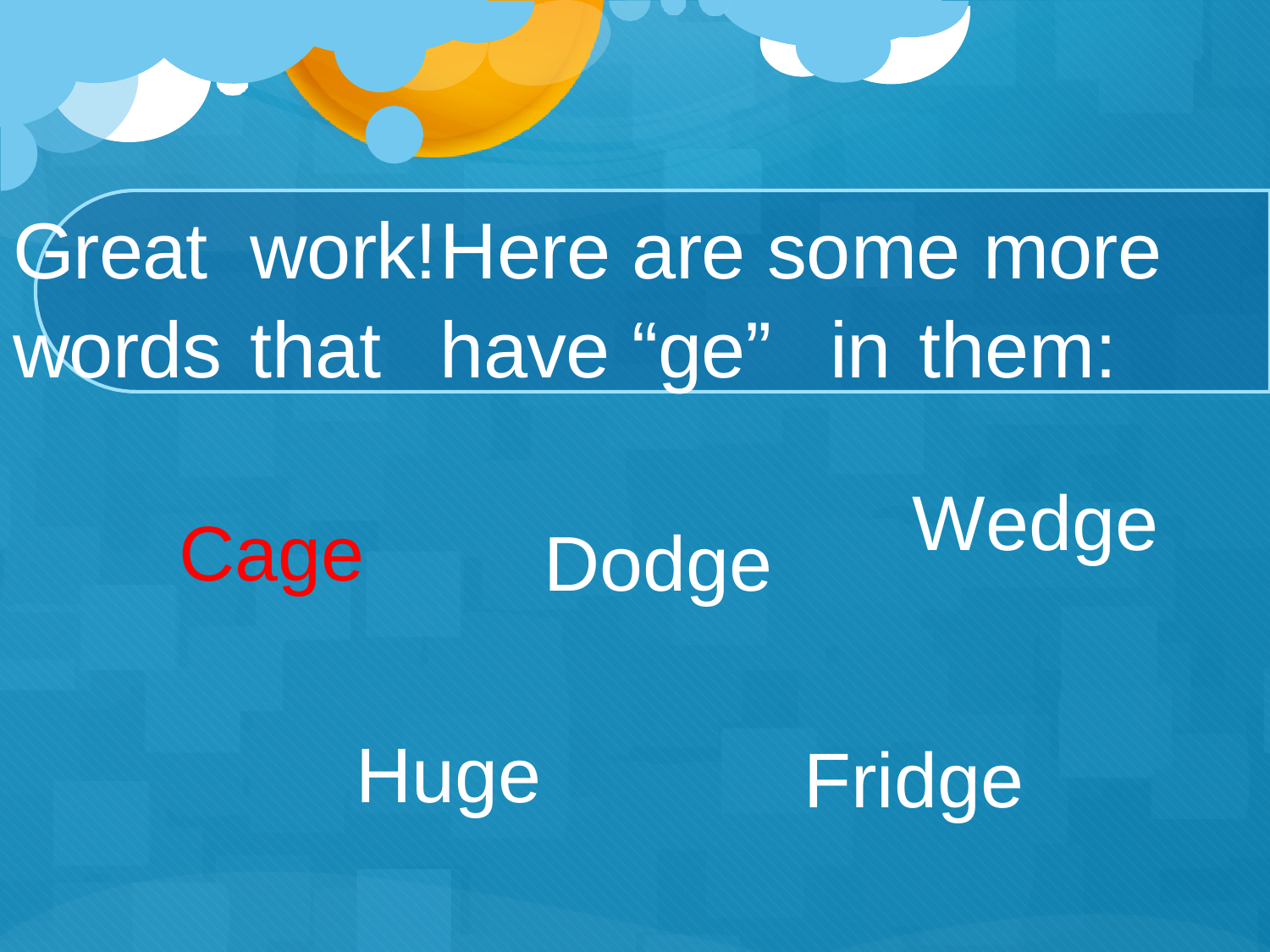

# Great	work!	Here are some more  words	that	have “ge”	in	them:
Wedge
Cage
Dodge
Huge
Fridge